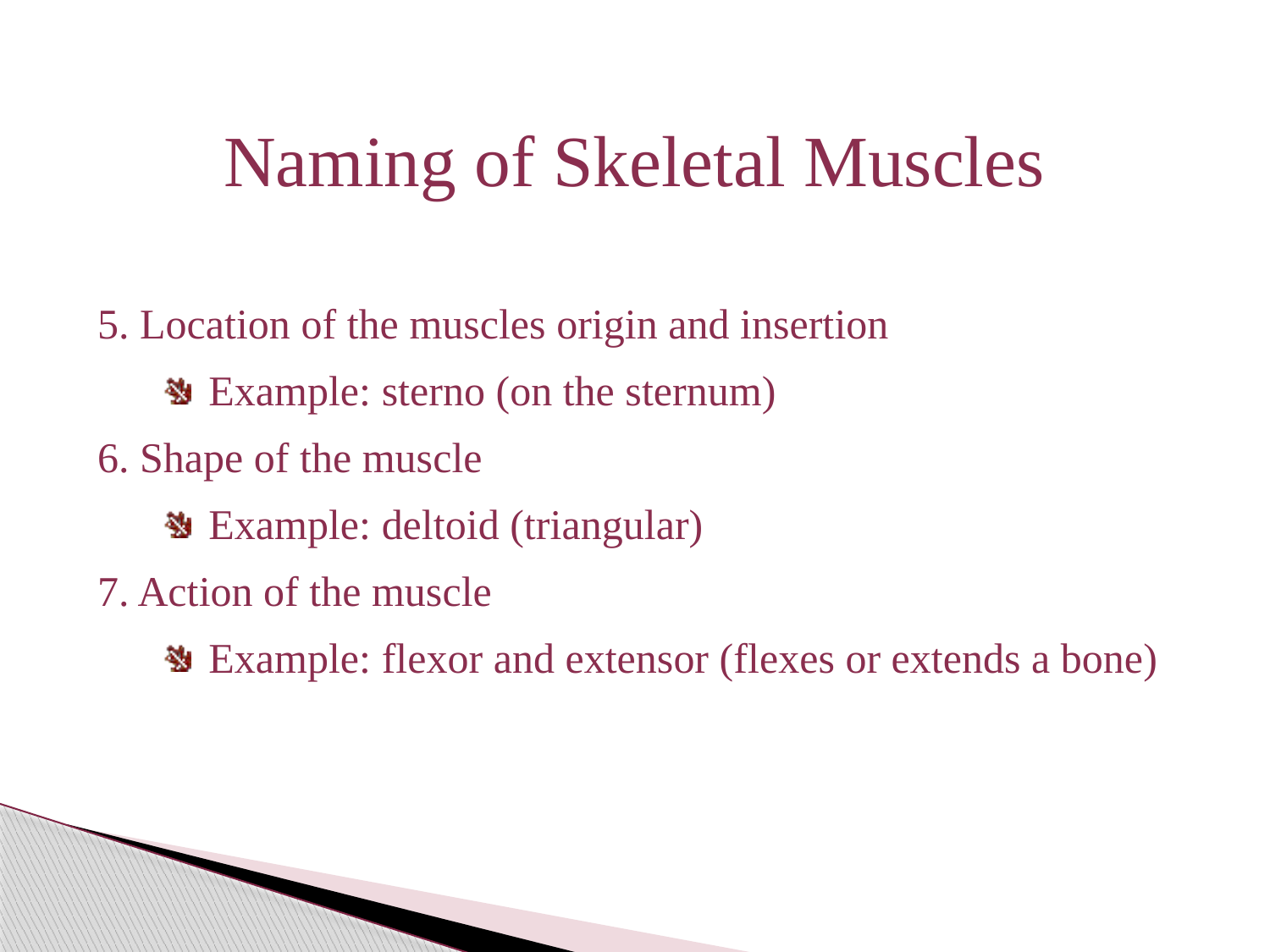

Naming of Skeletal Muscles
5. Location of the muscles origin and insertion
Example: sterno (on the sternum)
6. Shape of the muscle
Example: deltoid (triangular)
7. Action of the muscle
Example: flexor and extensor (flexes or extends a bone)